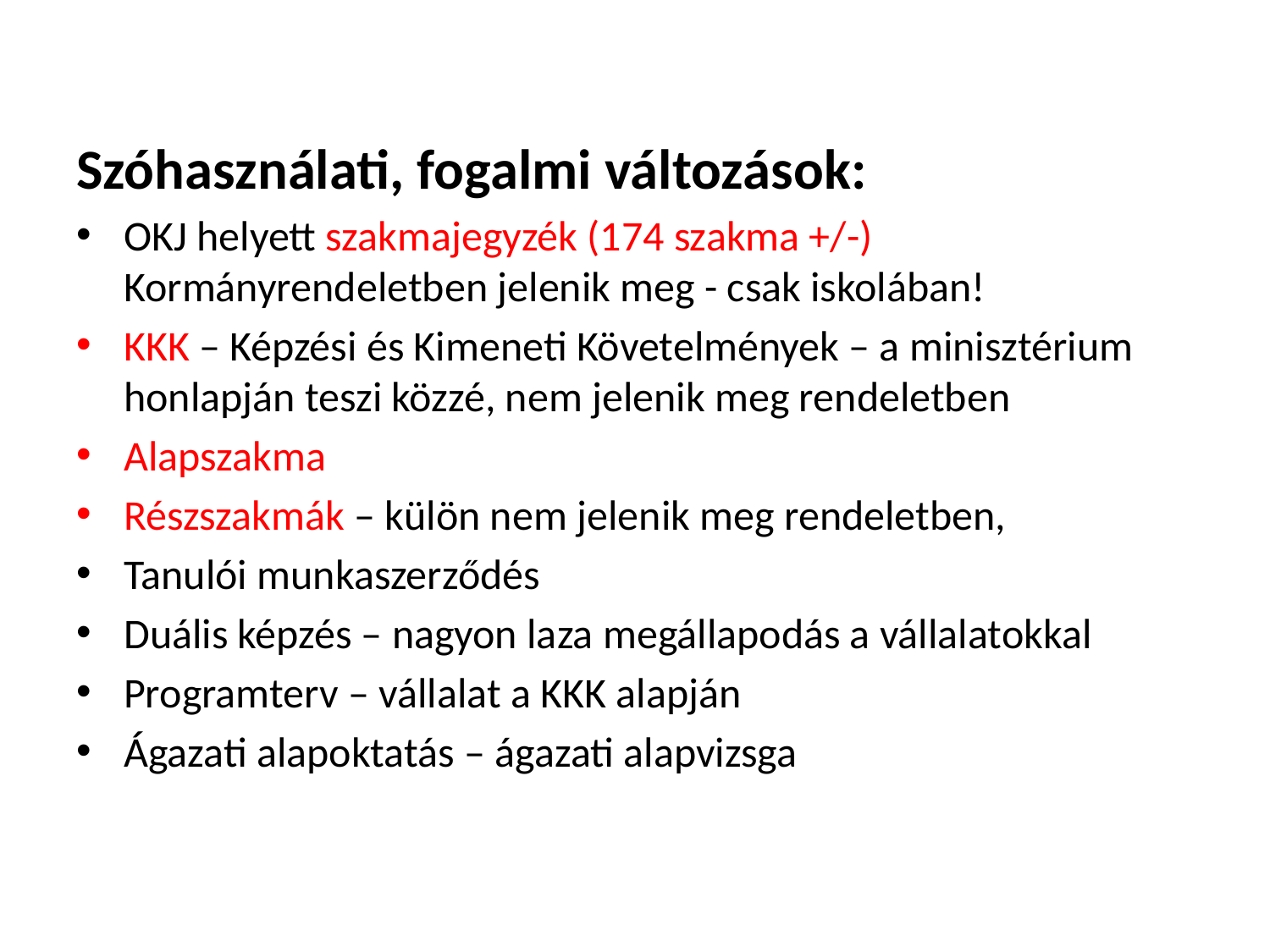

#
Szóhasználati, fogalmi változások:
OKJ helyett szakmajegyzék (174 szakma +/-) Kormányrendeletben jelenik meg - csak iskolában!
KKK – Képzési és Kimeneti Követelmények – a minisztérium honlapján teszi közzé, nem jelenik meg rendeletben
Alapszakma
Részszakmák – külön nem jelenik meg rendeletben,
Tanulói munkaszerződés
Duális képzés – nagyon laza megállapodás a vállalatokkal
Programterv – vállalat a KKK alapján
Ágazati alapoktatás – ágazati alapvizsga